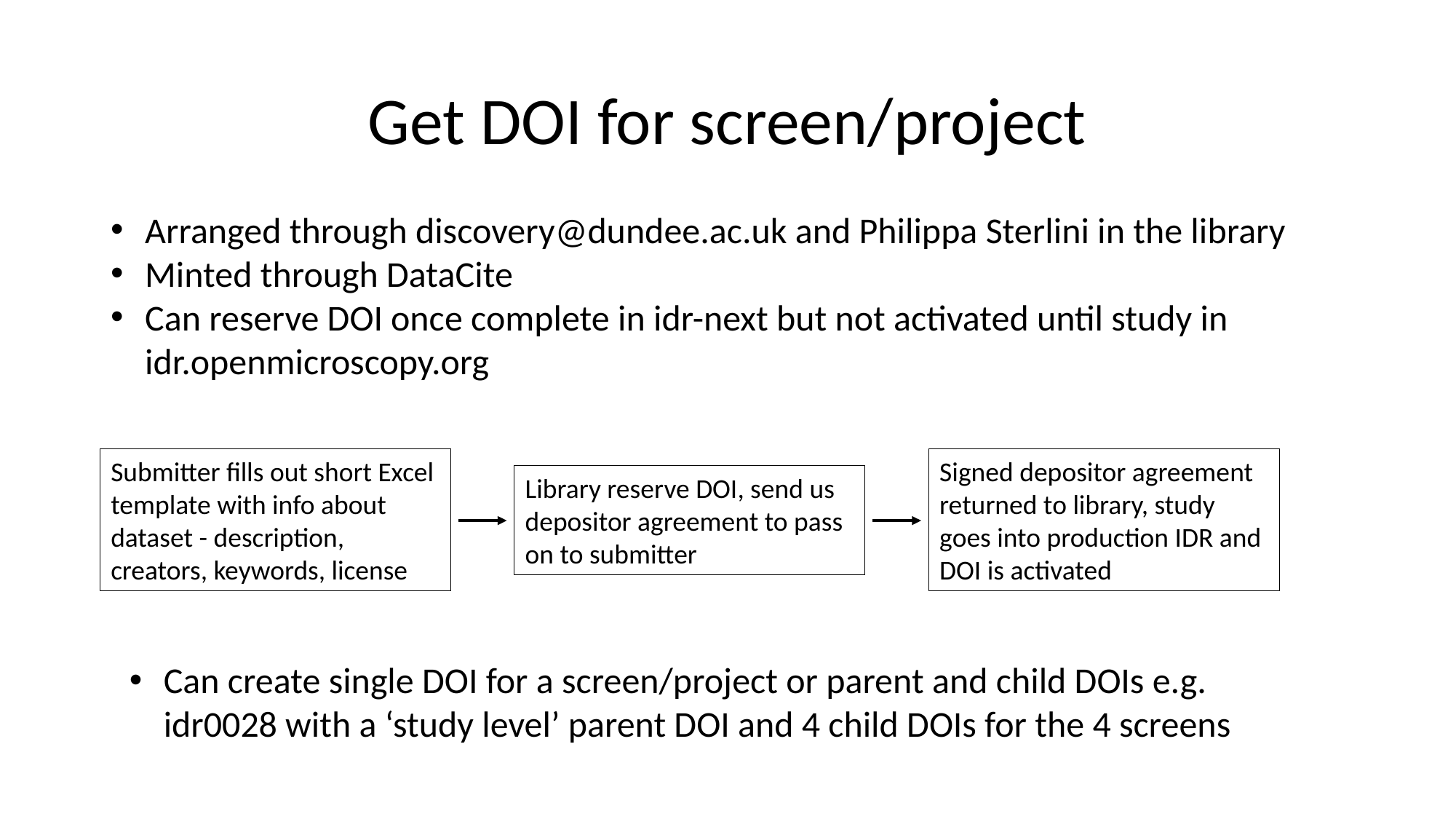

# Get DOI for screen/project
Arranged through discovery@dundee.ac.uk and Philippa Sterlini in the library
Minted through DataCite
Can reserve DOI once complete in idr-next but not activated until study in idr.openmicroscopy.org
Submitter fills out short Excel template with info about dataset - description, creators, keywords, license
Signed depositor agreement returned to library, study goes into production IDR and DOI is activated
Library reserve DOI, send us depositor agreement to pass on to submitter
Can create single DOI for a screen/project or parent and child DOIs e.g. idr0028 with a ‘study level’ parent DOI and 4 child DOIs for the 4 screens